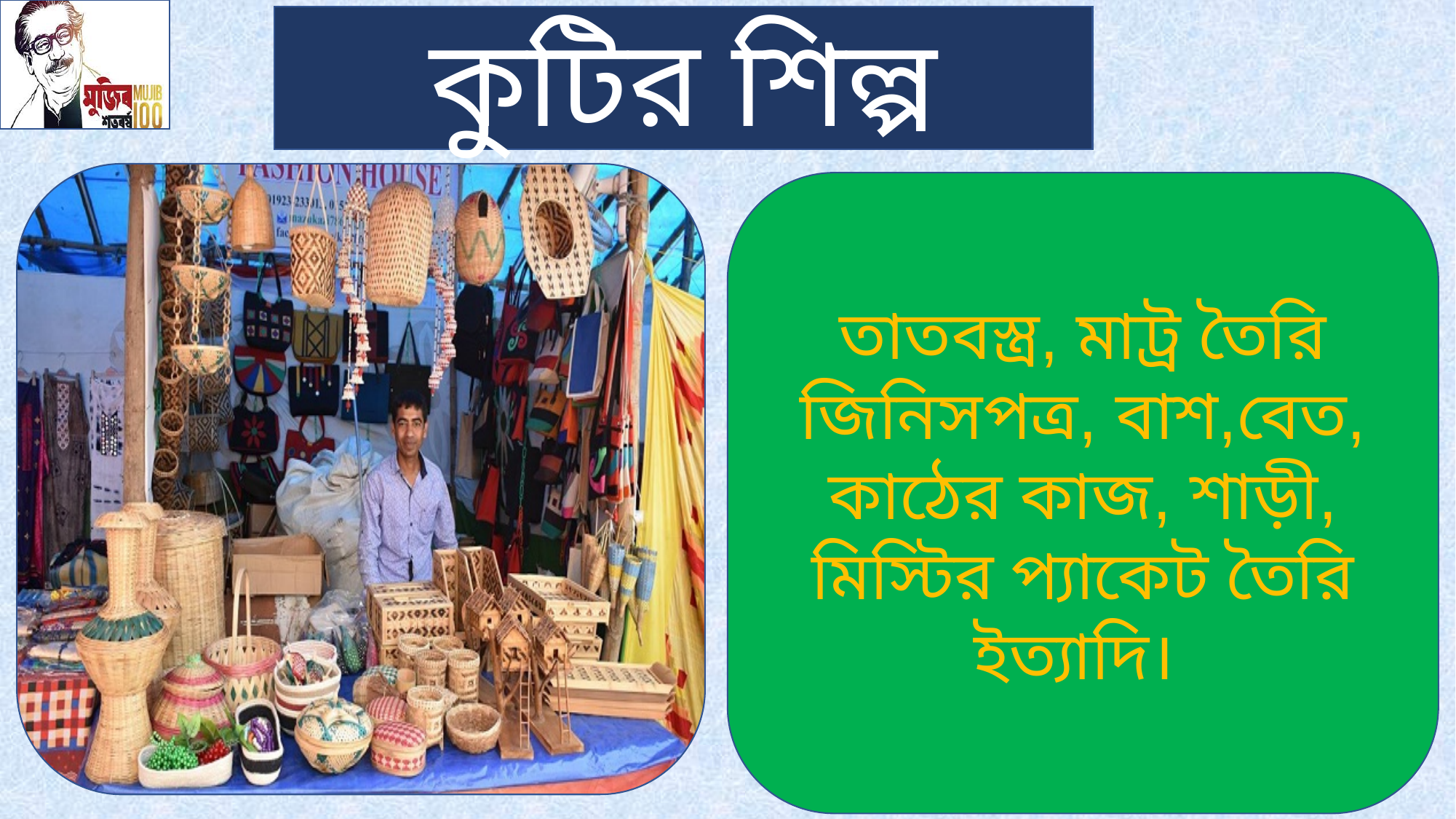

কুটির শিল্প

তাতবস্ত্র, মাট্র তৈরি জিনিসপত্র, বাশ,বেত, কাঠের কাজ, শাড়ী, মিস্টির প্যাকেট তৈরি ইত্যাদি।